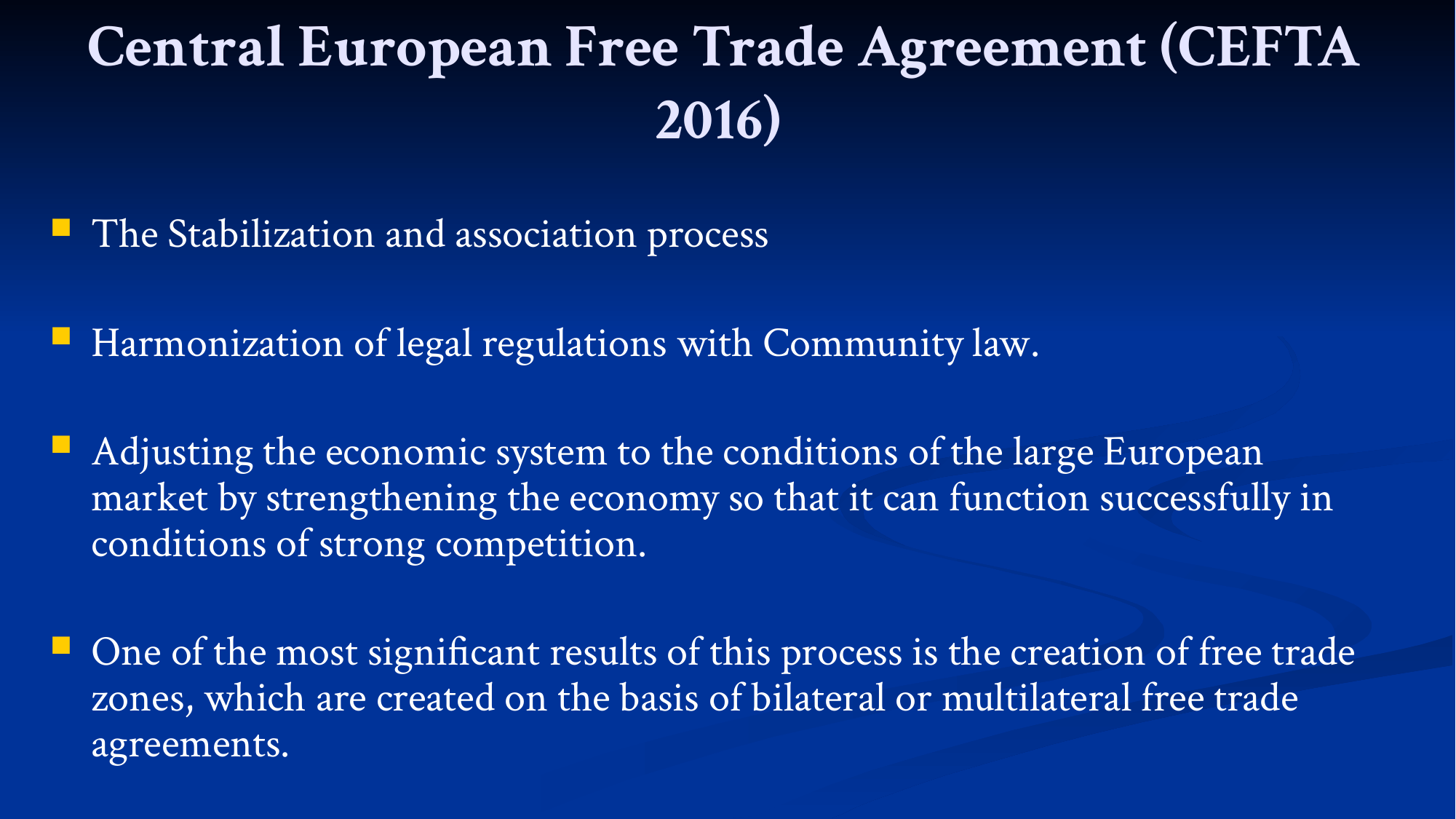

# Central European Free Trade Agreement (CEFTA 2016)
The Stabilization and association process

Harmonization of legal regulations with Community law.

Adjusting the economic system to the conditions of the large European market by strengthening the economy so that it can function successfully in conditions of strong competition.

One of the most significant results of this process is the creation of free trade zones, which are created on the basis of bilateral or multilateral free trade agreements.